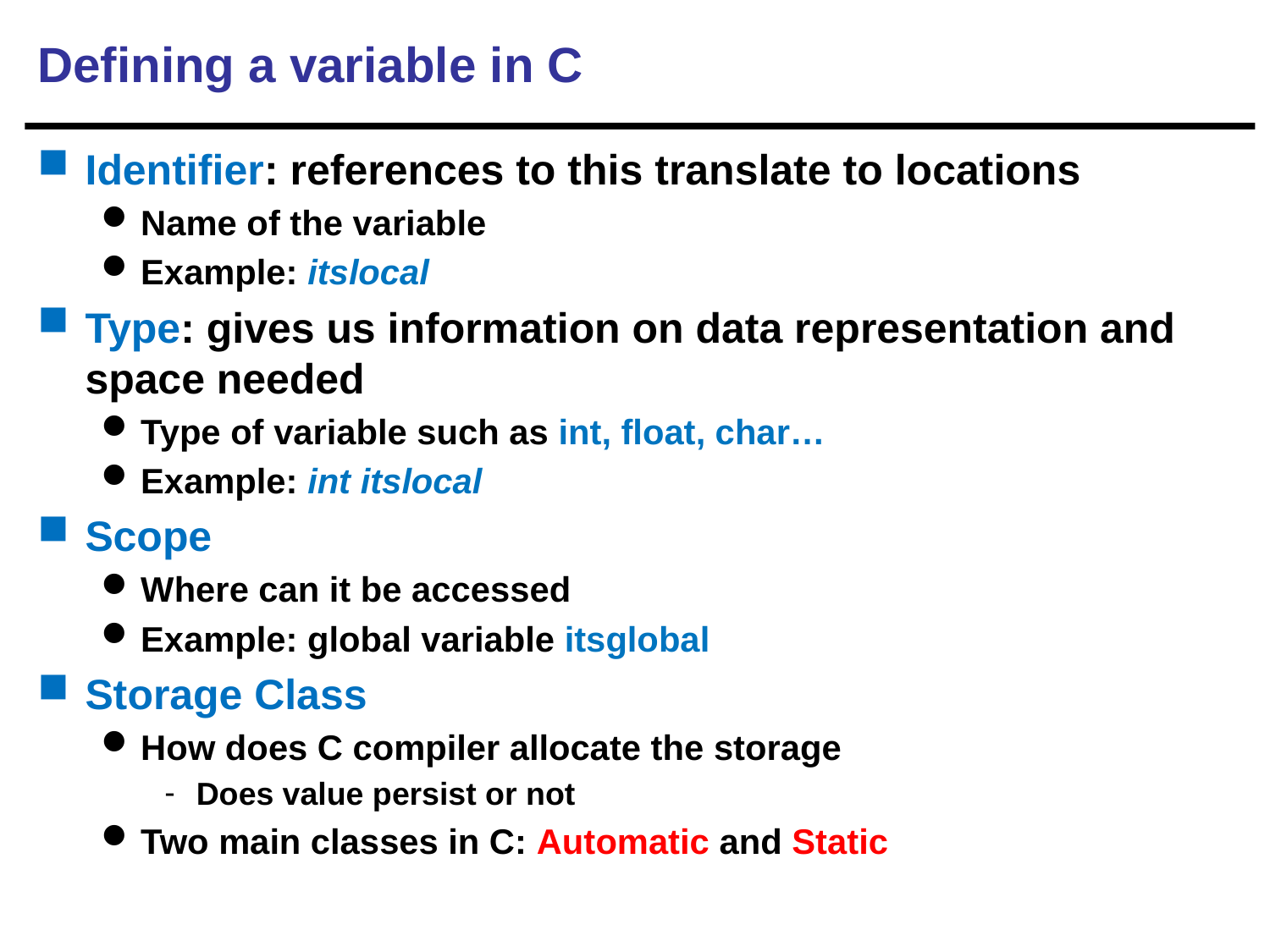

# Defining a variable in C
Identifier: references to this translate to locations
Name of the variable
Example: itslocal
Type: gives us information on data representation and space needed
Type of variable such as int, float, char…
Example: int itslocal
Scope
Where can it be accessed
Example: global variable itsglobal
Storage Class
How does C compiler allocate the storage
Does value persist or not
Two main classes in C: Automatic and Static